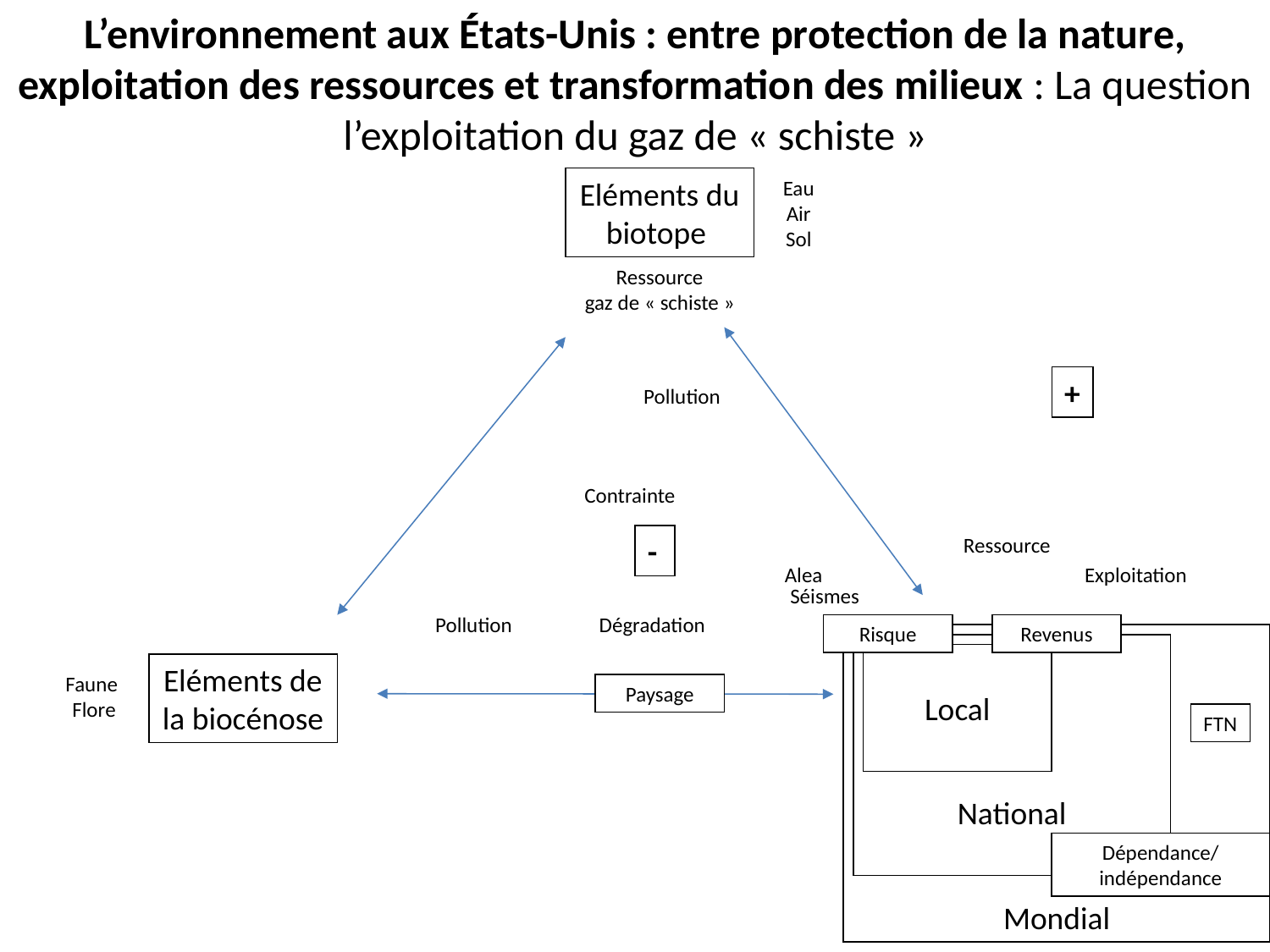

L’environnement aux États-Unis : entre protection de la nature, exploitation des ressources et transformation des milieux : La question l’exploitation du gaz de « schiste »
Eléments du biotope
Eau
Air
Sol
Ressource
gaz de « schiste »
+
Pollution
Contrainte
-
Ressource
Alea
Exploitation
Séismes
Pollution
Dégradation
Revenus
Risque

Mondial

National

Local

Eléments de la biocénose
Faune
Flore
Paysage
FTN
Dépendance/indépendance